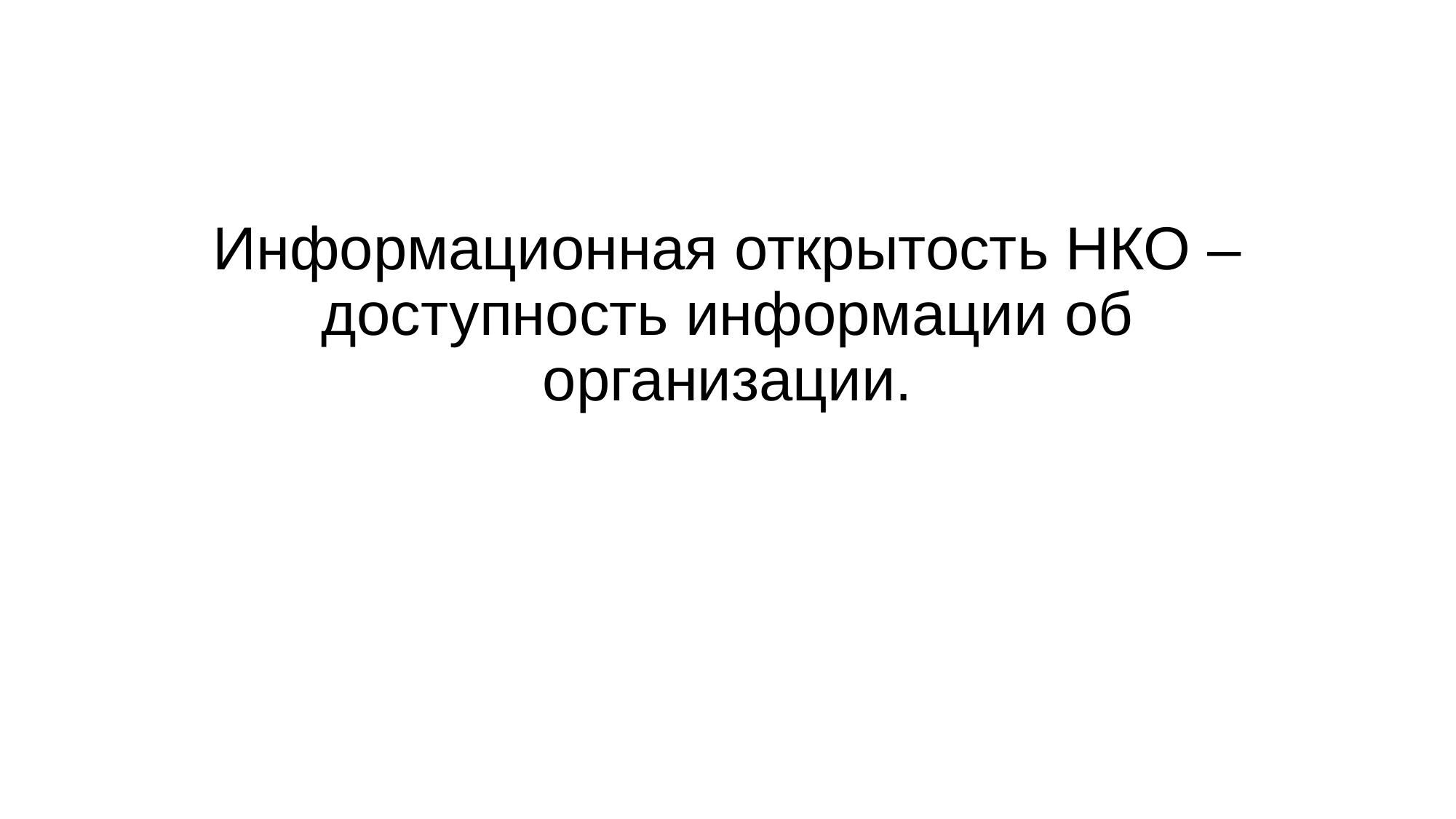

# Информационная открытость НКО – доступность информации об организации.